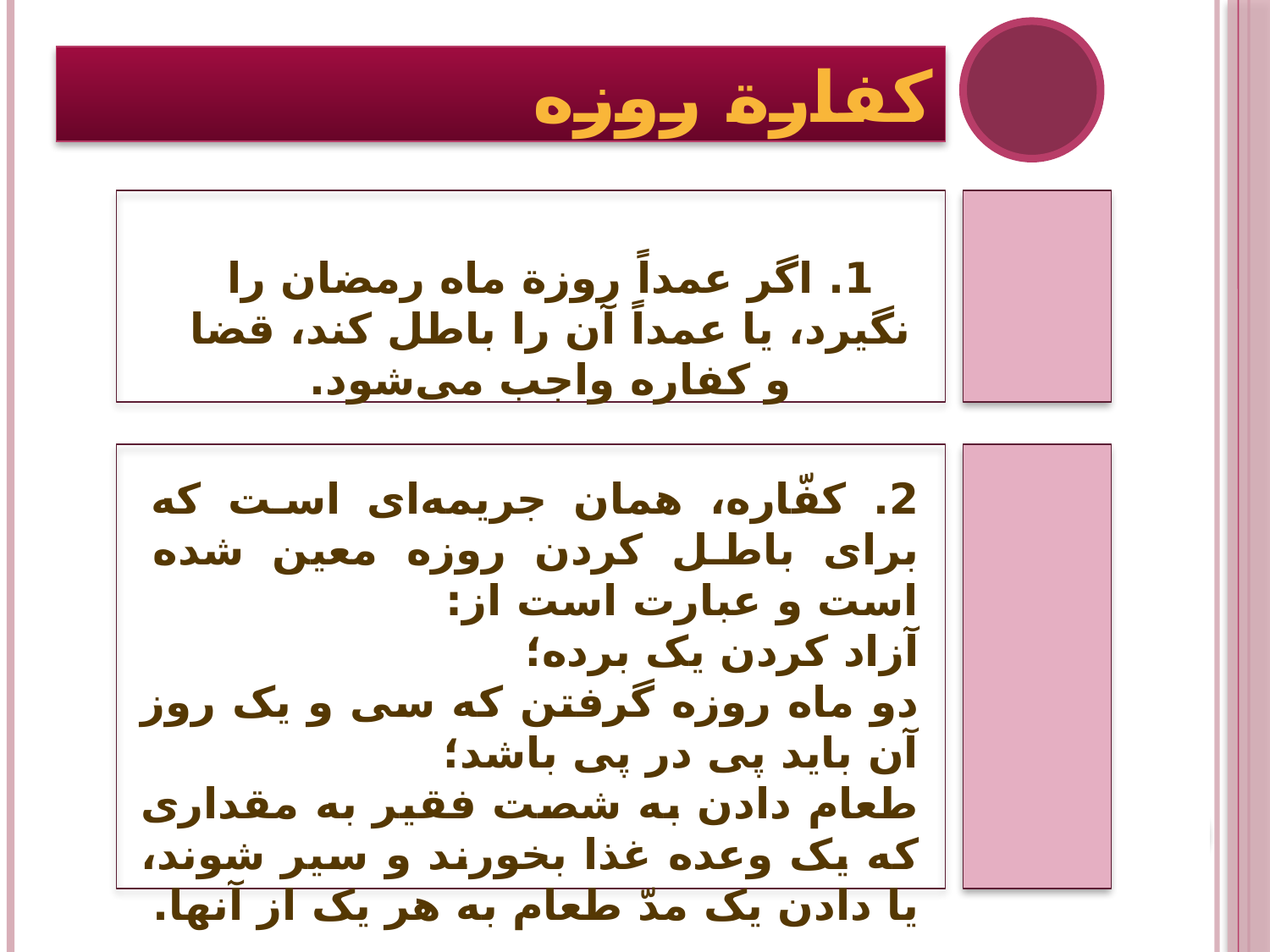

کفارة روزه

1. اگر عمداً روزة ماه رمضان را نگیرد، یا عمداً آن را باطل کند، قضا و کفاره واجب می‌شود.

2. کفّاره، همان جریمه‌ای است که برای باطل کردن روزه معین شده است و عبارت است از:
آزاد کردن یک برده؛
دو ماه روزه گرفتن که سی و یک روز آن باید پی در پی باشد؛
طعام دادن به شصت فقیر به مقداری که یک وعده غذا بخورند و سیر شوند، یا دادن یک مدّ طعام به هر یک از آنها.